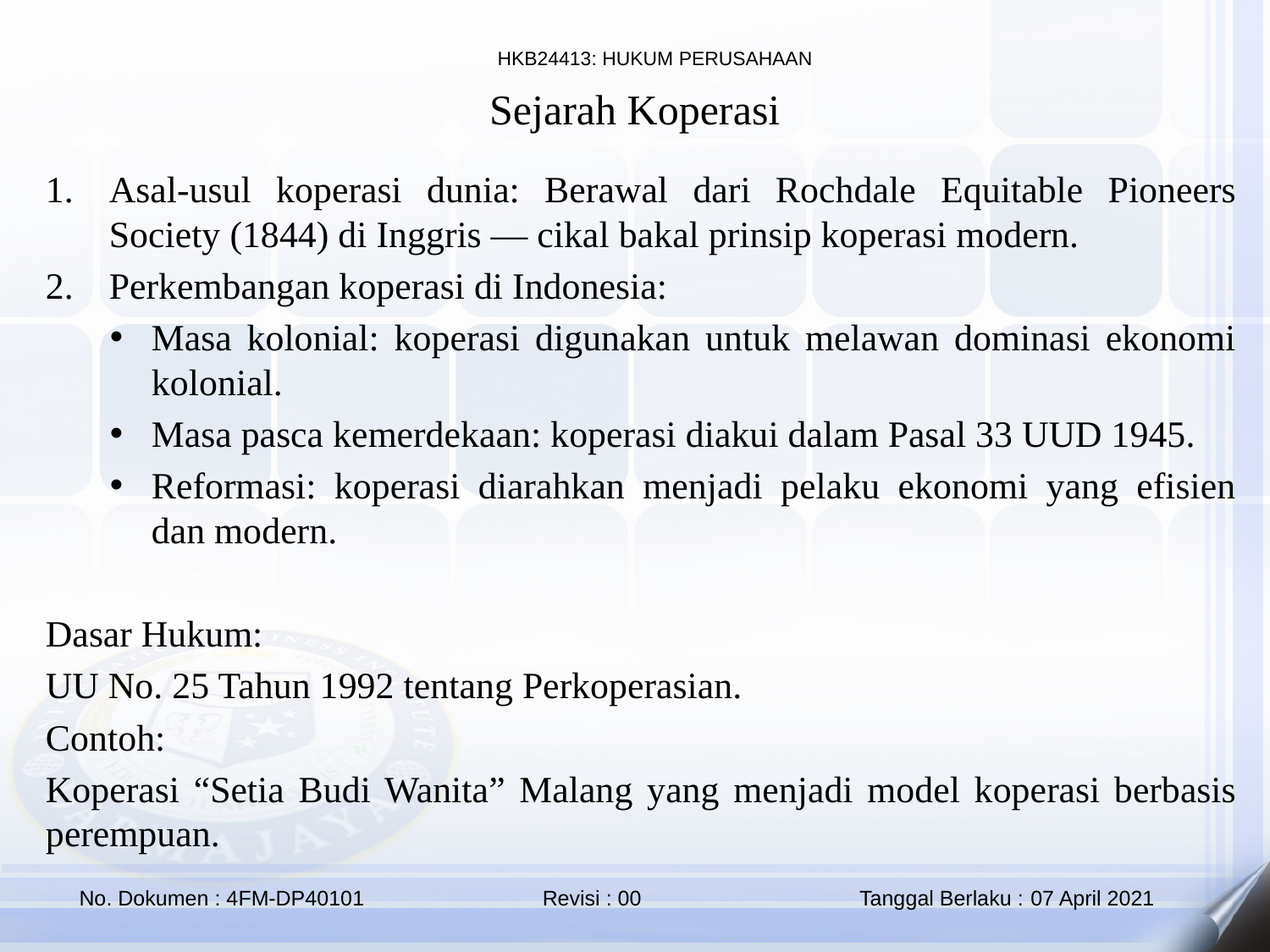

Sejarah Koperasi
Asal-usul koperasi dunia: Berawal dari Rochdale Equitable Pioneers Society (1844) di Inggris — cikal bakal prinsip koperasi modern.
Perkembangan koperasi di Indonesia:
Masa kolonial: koperasi digunakan untuk melawan dominasi ekonomi kolonial.
Masa pasca kemerdekaan: koperasi diakui dalam Pasal 33 UUD 1945.
Reformasi: koperasi diarahkan menjadi pelaku ekonomi yang efisien dan modern.

Dasar Hukum:
UU No. 25 Tahun 1992 tentang Perkoperasian.
Contoh:
Koperasi “Setia Budi Wanita” Malang yang menjadi model koperasi berbasis perempuan.